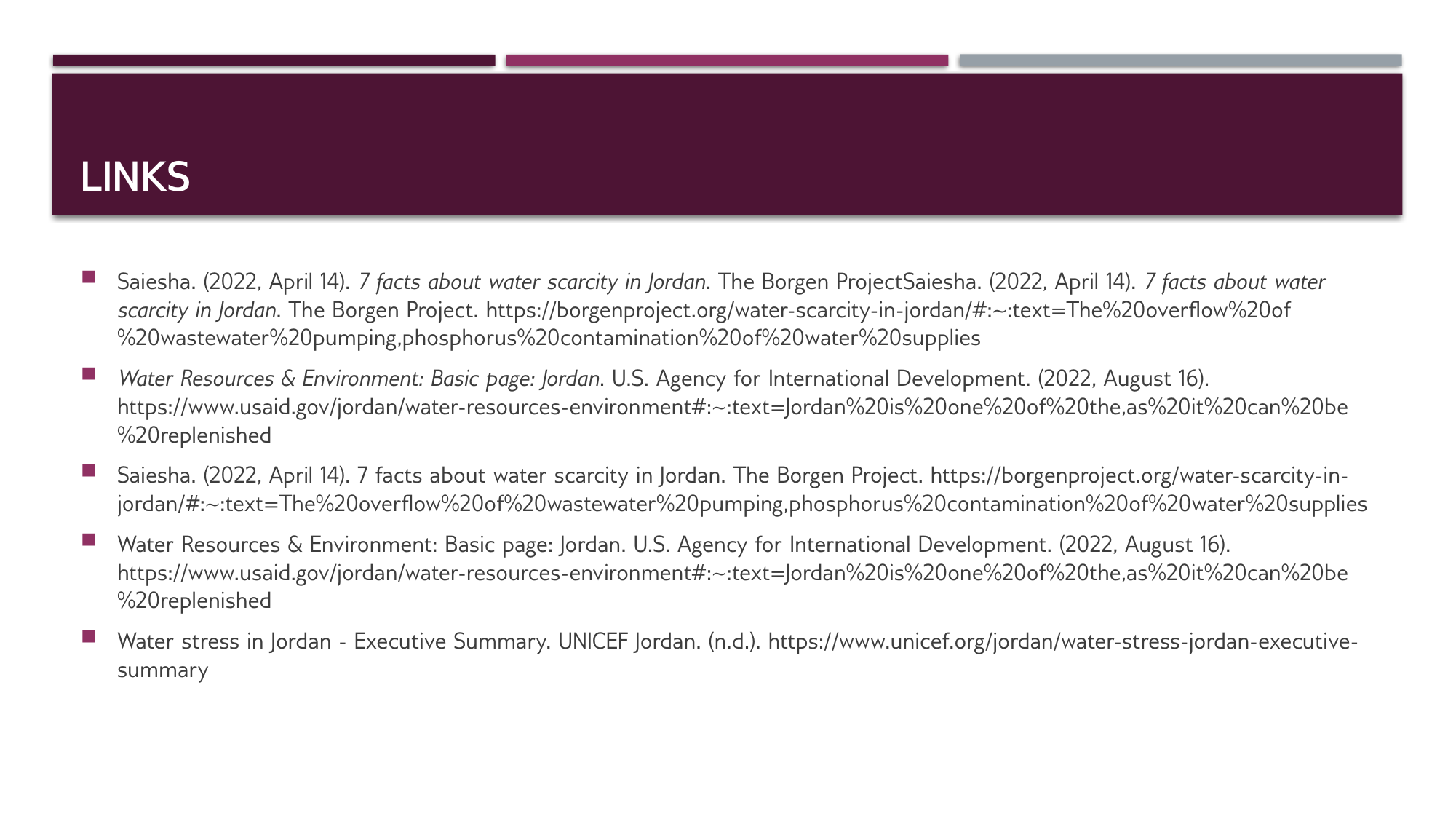

# Links
Saiesha. (2022, April 14). 7 facts about water scarcity in Jordan. The Borgen ProjectSaiesha. (2022, April 14). 7 facts about water scarcity in Jordan. The Borgen Project. https://borgenproject.org/water-scarcity-in-jordan/#:~:text=The%20overflow%20of%20wastewater%20pumping,phosphorus%20contamination%20of%20water%20supplies
Water Resources & Environment: Basic page: Jordan. U.S. Agency for International Development. (2022, August 16). https://www.usaid.gov/jordan/water-resources-environment#:~:text=Jordan%20is%20one%20of%20the,as%20it%20can%20be%20replenished
Saiesha. (2022, April 14). 7 facts about water scarcity in Jordan. The Borgen Project. https://borgenproject.org/water-scarcity-in-jordan/#:~:text=The%20overflow%20of%20wastewater%20pumping,phosphorus%20contamination%20of%20water%20supplies
Water Resources & Environment: Basic page: Jordan. U.S. Agency for International Development. (2022, August 16). https://www.usaid.gov/jordan/water-resources-environment#:~:text=Jordan%20is%20one%20of%20the,as%20it%20can%20be%20replenished
Water stress in Jordan - Executive Summary. UNICEF Jordan. (n.d.). https://www.unicef.org/jordan/water-stress-jordan-executive-summary